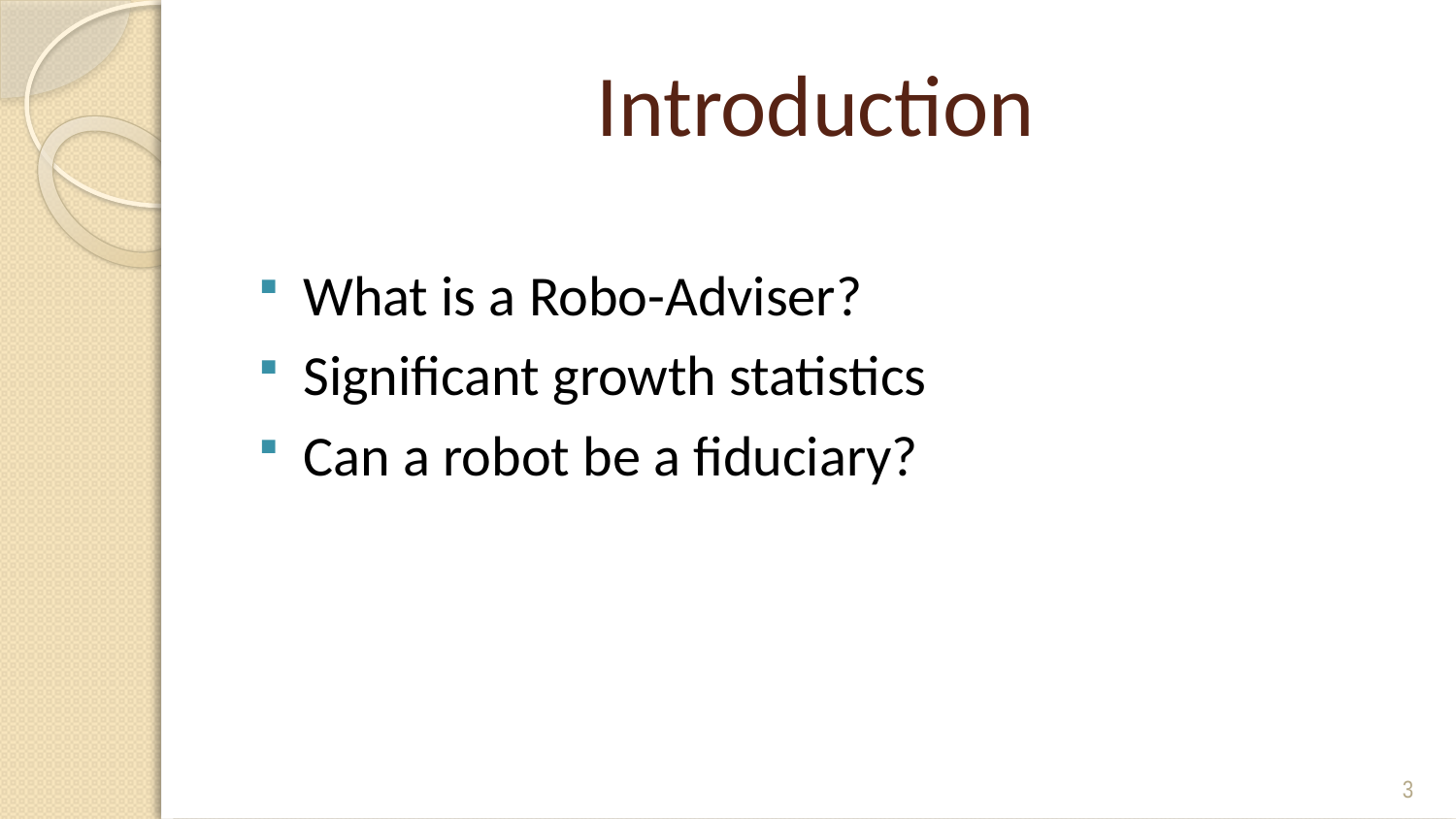

# Introduction
What is a Robo-Adviser?
Significant growth statistics
Can a robot be a fiduciary?
3